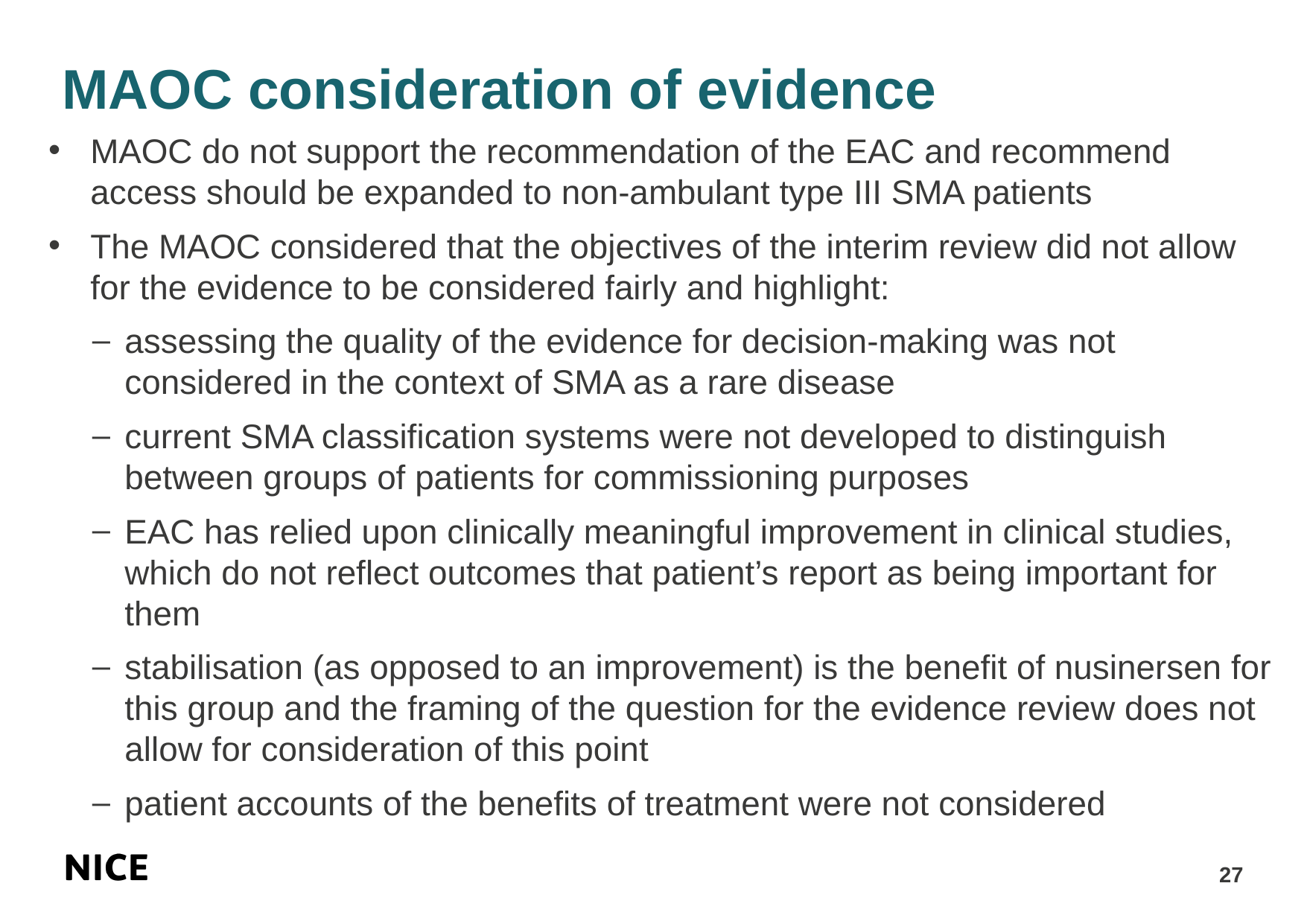

# MAOC consideration of evidence
MAOC do not support the recommendation of the EAC and recommend access should be expanded to non-ambulant type III SMA patients
The MAOC considered that the objectives of the interim review did not allow for the evidence to be considered fairly and highlight:
assessing the quality of the evidence for decision-making was not considered in the context of SMA as a rare disease
current SMA classification systems were not developed to distinguish between groups of patients for commissioning purposes
EAC has relied upon clinically meaningful improvement in clinical studies, which do not reflect outcomes that patient’s report as being important for them
stabilisation (as opposed to an improvement) is the benefit of nusinersen for this group and the framing of the question for the evidence review does not allow for consideration of this point
patient accounts of the benefits of treatment were not considered

27